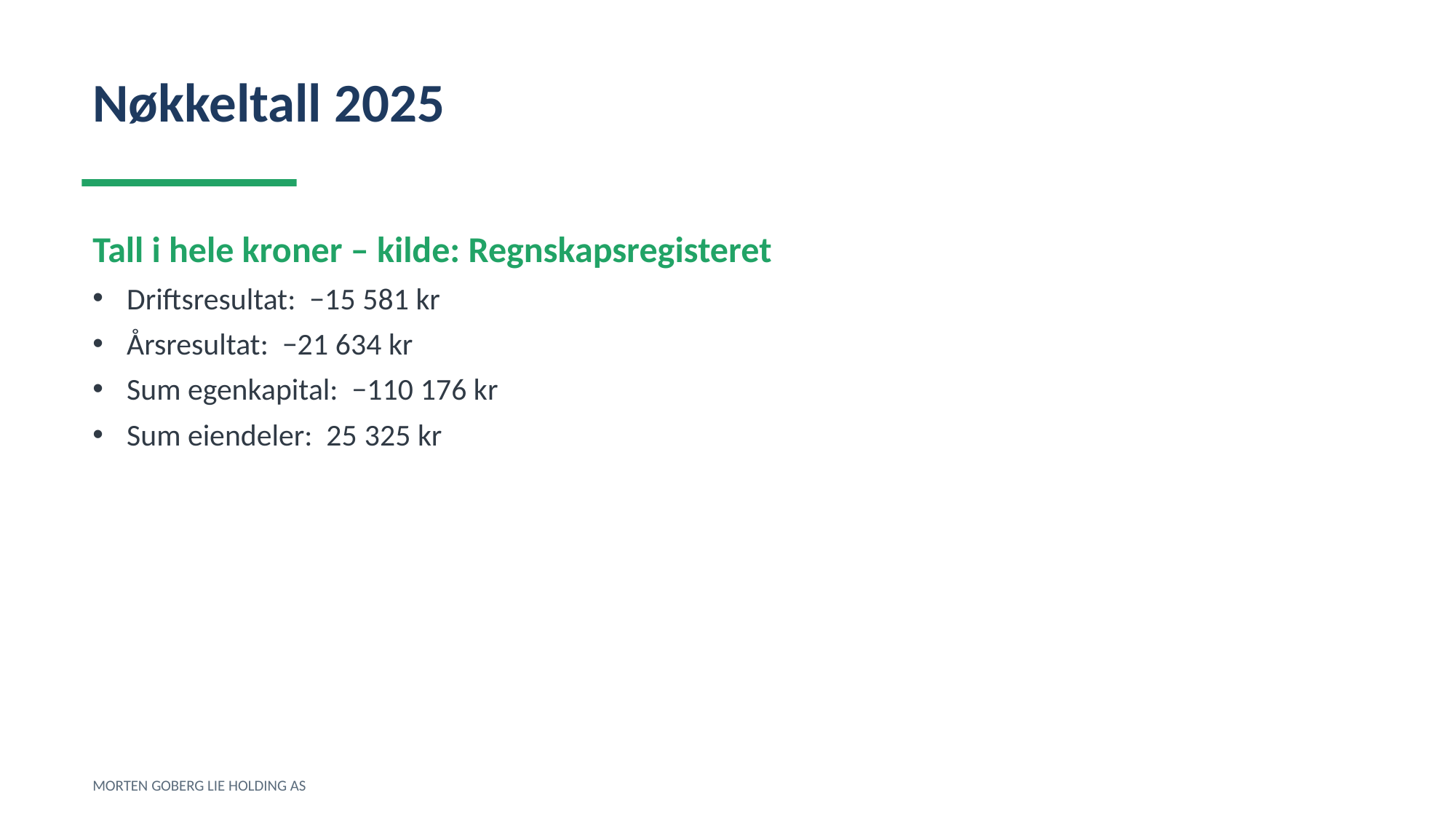

Nøkkeltall 2025

Tall i hele kroner – kilde: Regnskapsregisteret
Driftsresultat:  −15 581 kr
Årsresultat:  −21 634 kr
Sum egenkapital:  −110 176 kr
Sum eiendeler:  25 325 kr
MORTEN GOBERG LIE HOLDING AS